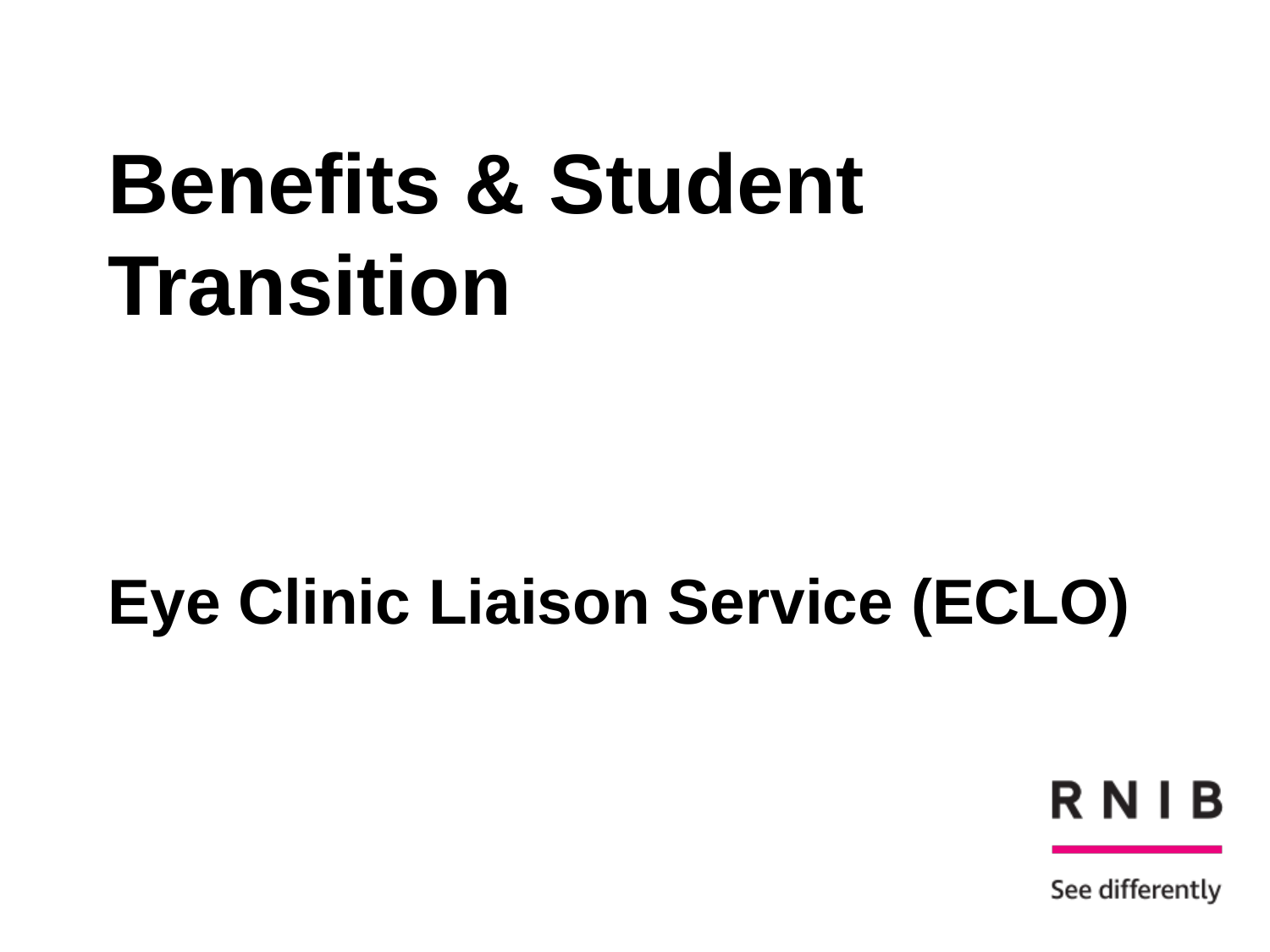

# Benefits & Student Transition Eye Clinic Liaison Service (ECLO)